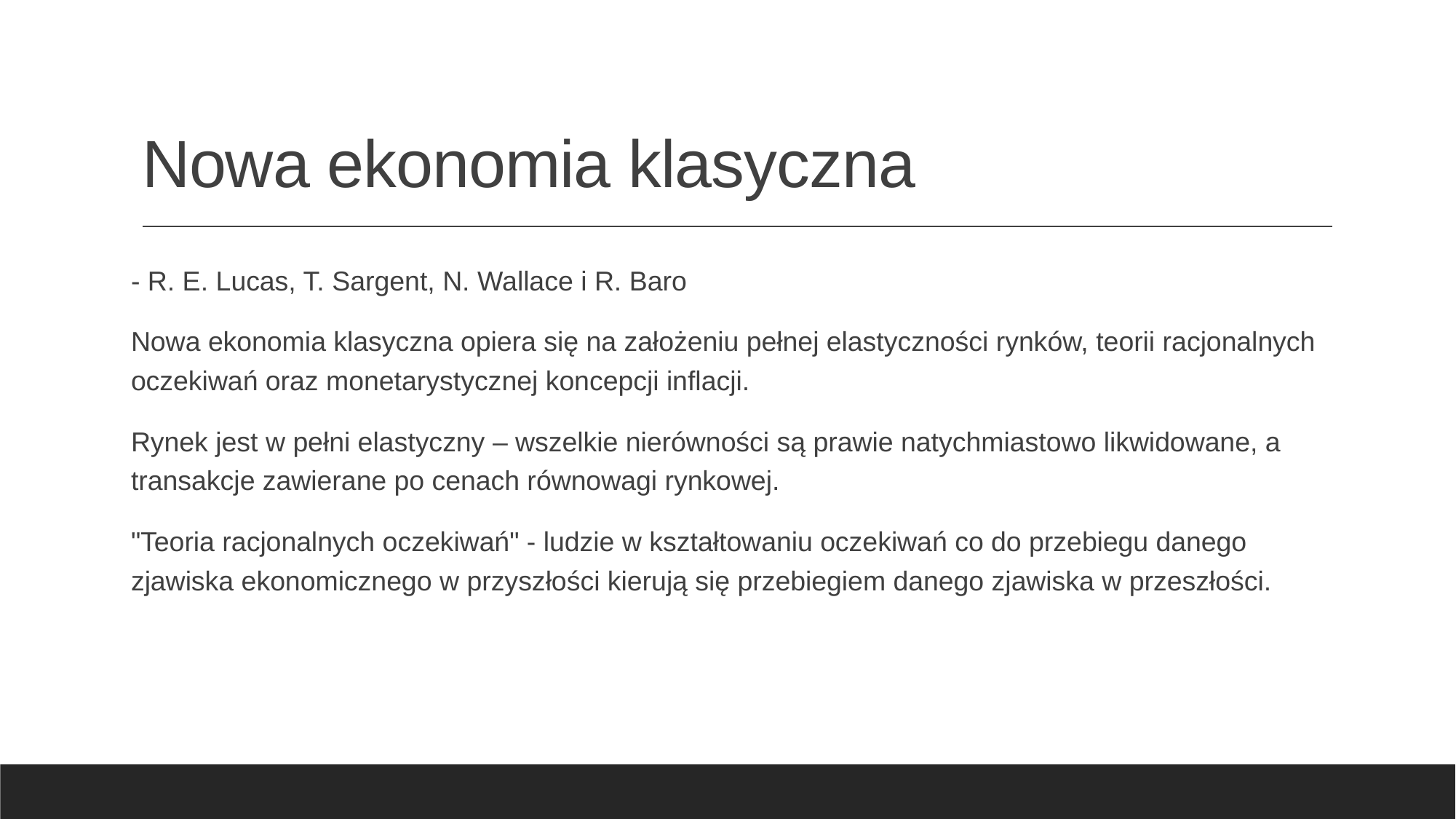

# Nowa ekonomia klasyczna
- R. E. Lucas, T. Sargent, N. Wallace i R. Baro
Nowa ekonomia klasyczna opiera się na założeniu pełnej elastyczności rynków, teorii racjonalnych oczekiwań oraz monetarystycznej koncepcji inflacji.
Rynek jest w pełni elastyczny – wszelkie nierówności są prawie natychmiastowo likwidowane, a transakcje zawierane po cenach równowagi rynkowej.
"Teoria racjonalnych oczekiwań" - ludzie w kształtowaniu oczekiwań co do przebiegu danego zjawiska ekonomicznego w przyszłości kierują się przebiegiem danego zjawiska w przeszłości.